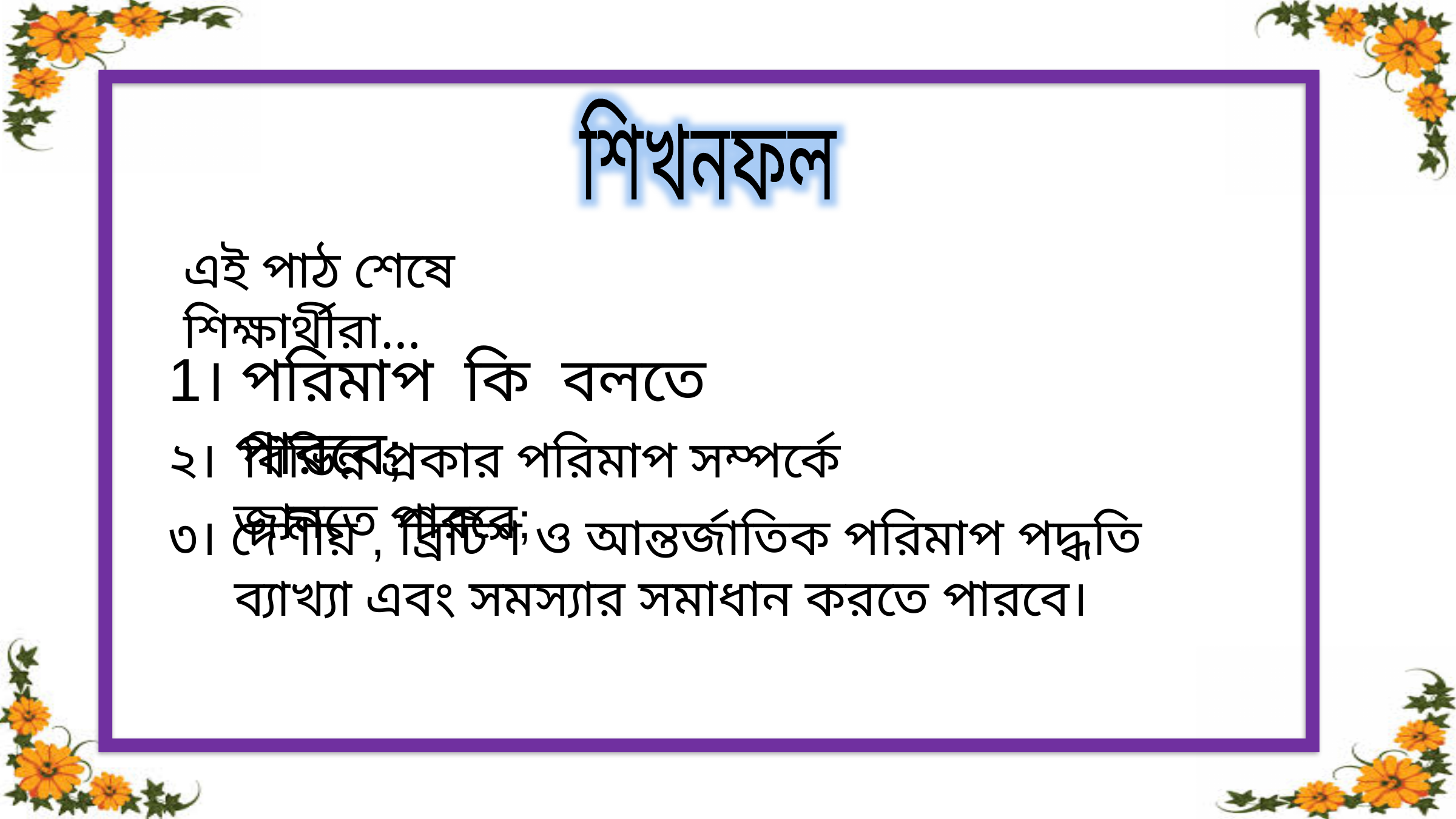

শিখনফল
এই পাঠ শেষে শিক্ষার্থীরা…
1। পরিমাপ  কি  বলতে পারবে;
২।  বিভিন্ন প্রকার পরিমাপ সম্পর্কে  জানতে পারবে;
৩। দেশীয় , ব্রিটিশ ও আন্তর্জাতিক পরিমাপ পদ্ধতি ব্যাখ্যা এবং সমস্যার সমাধান করতে পারবে।